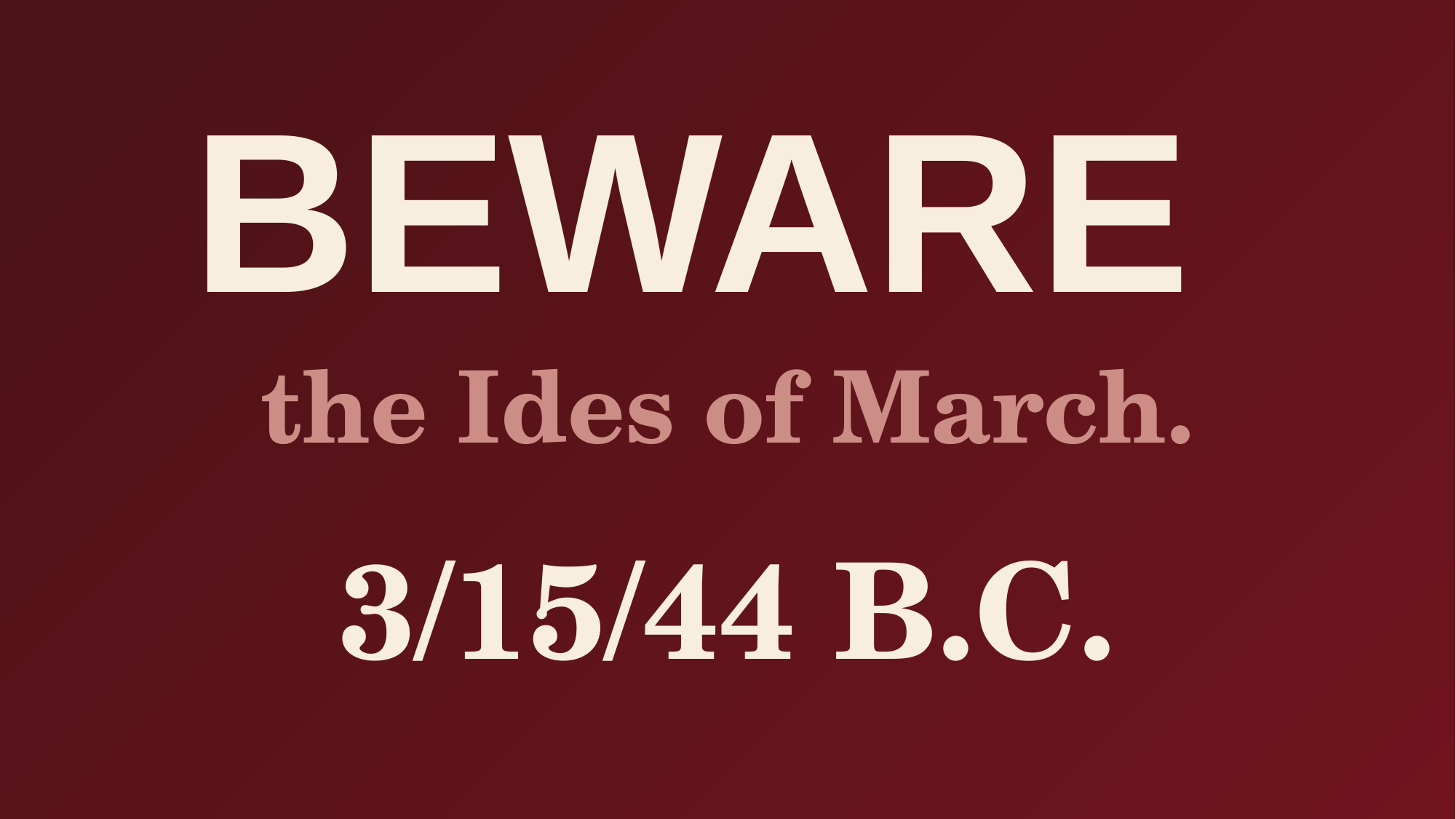

# BEWARE the Ides of March.
3/15/44 B.C.